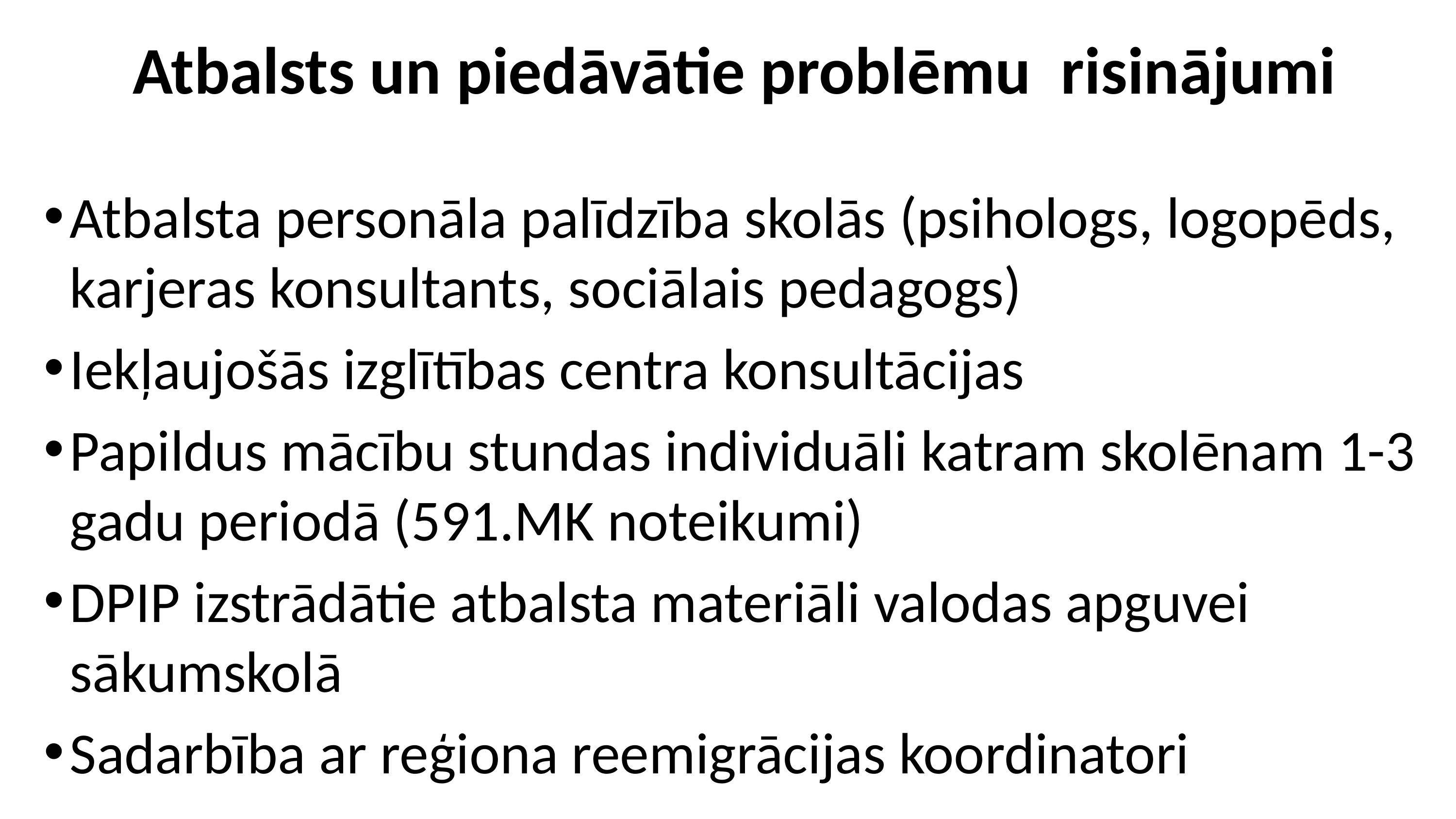

# Atbalsts un piedāvātie problēmu  risinājumi
Atbalsta personāla palīdzība skolās (psihologs, logopēds, karjeras konsultants, sociālais pedagogs)
Iekļaujošās izglītības centra konsultācijas
Papildus mācību stundas individuāli katram skolēnam 1-3 gadu periodā (591.MK noteikumi)
DPIP izstrādātie atbalsta materiāli valodas apguvei sākumskolā
Sadarbība ar reģiona reemigrācijas koordinatori